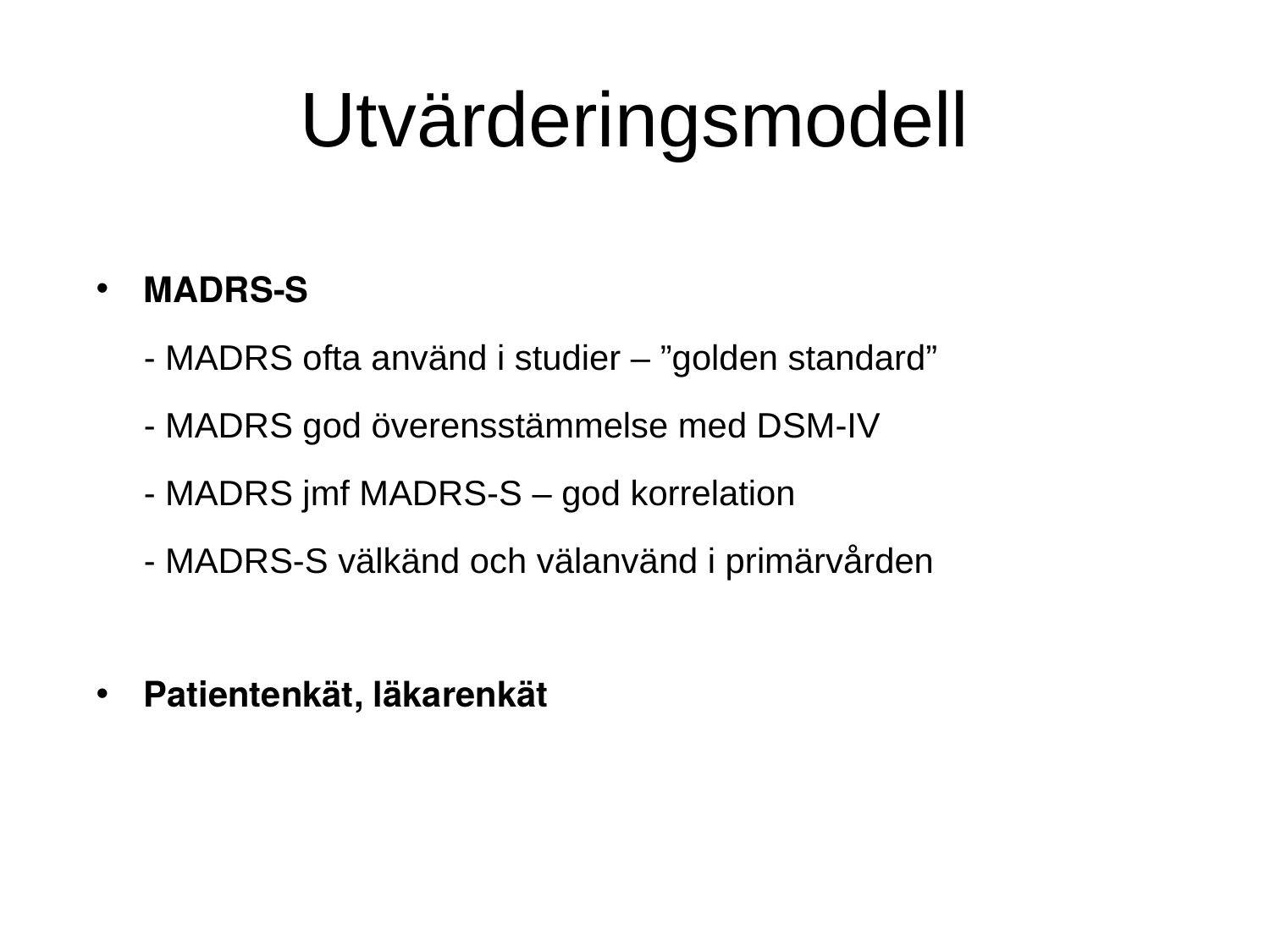

# Utvärderingsmodell

MADRS-S
- MADRS ofta använd i studier – ”golden standard”
- MADRS god överensstämmelse med DSM-IV
- MADRS jmf MADRS-S – god korrelation
- MADRS-S välkänd och välanvänd i primärvården
Patientenkät, läkarenkät